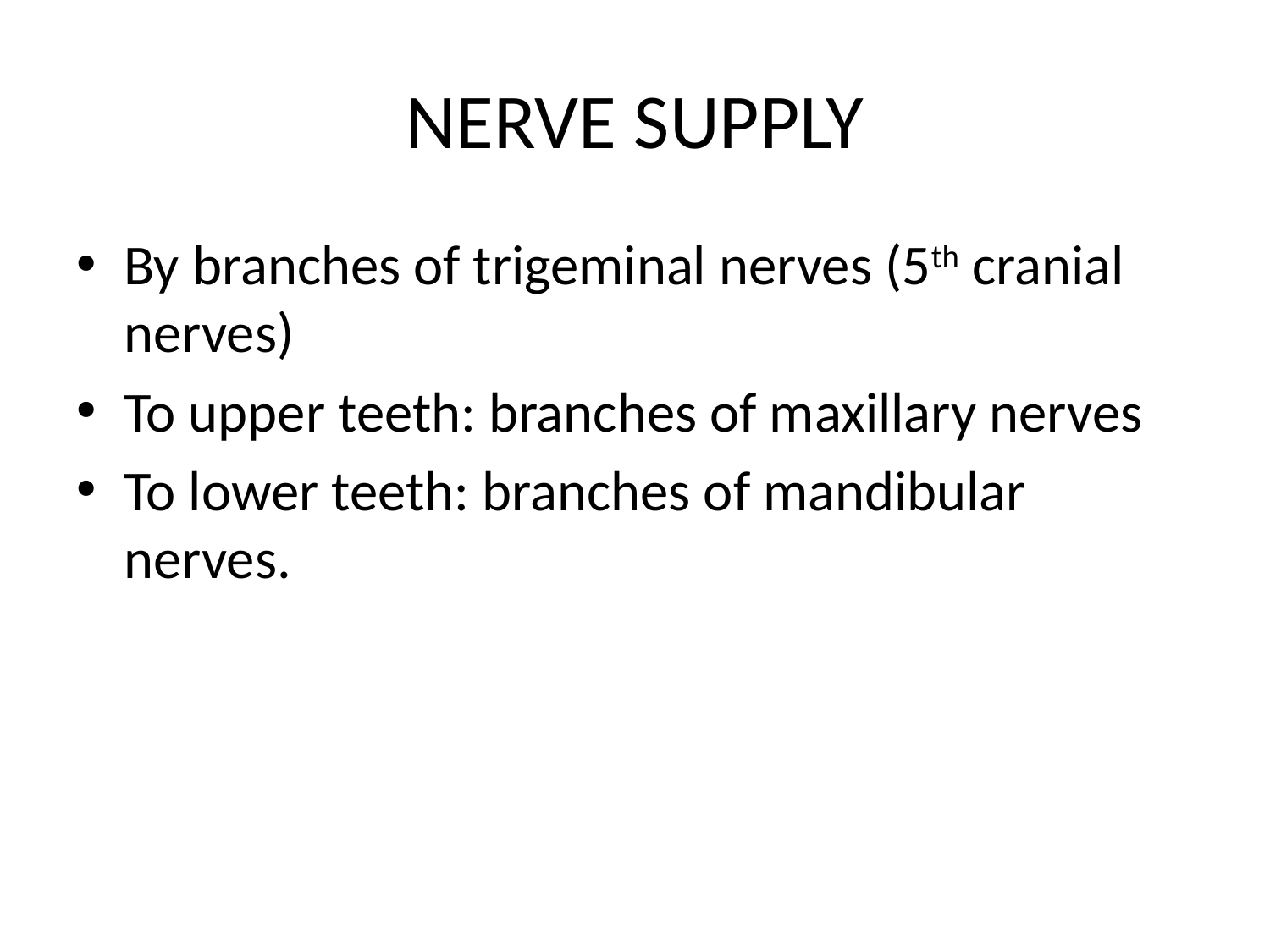

# NERVE SUPPLY
By branches of trigeminal nerves (5th cranial nerves)
To upper teeth: branches of maxillary nerves
To lower teeth: branches of mandibular nerves.